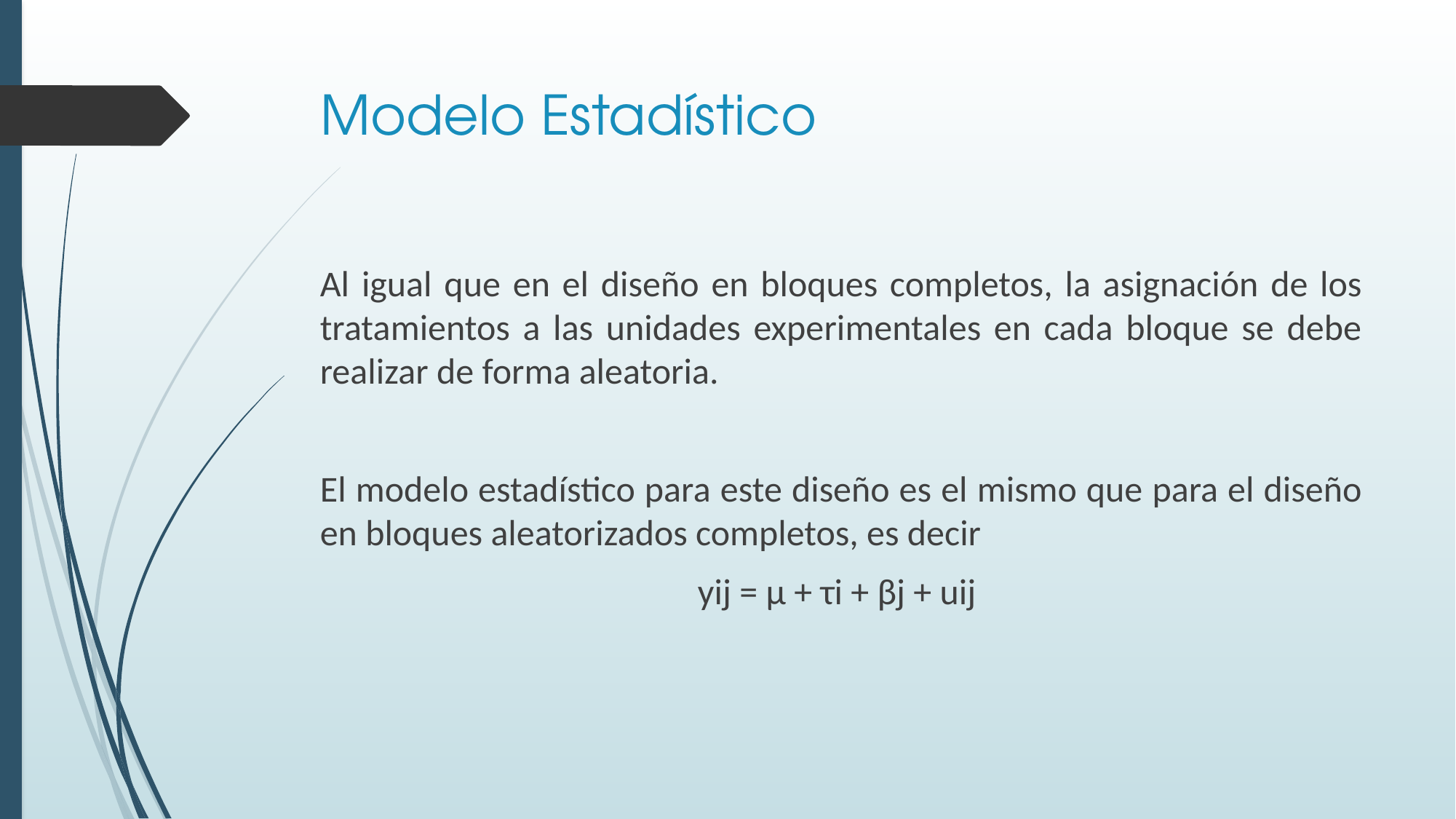

# Modelo Estadístico
Al igual que en el diseño en bloques completos, la asignación de los tratamientos a las unidades experimentales en cada bloque se debe realizar de forma aleatoria.

El modelo estadístico para este diseño es el mismo que para el diseño en bloques aleatorizados completos, es decir
yij = µ + τi + βj + uij